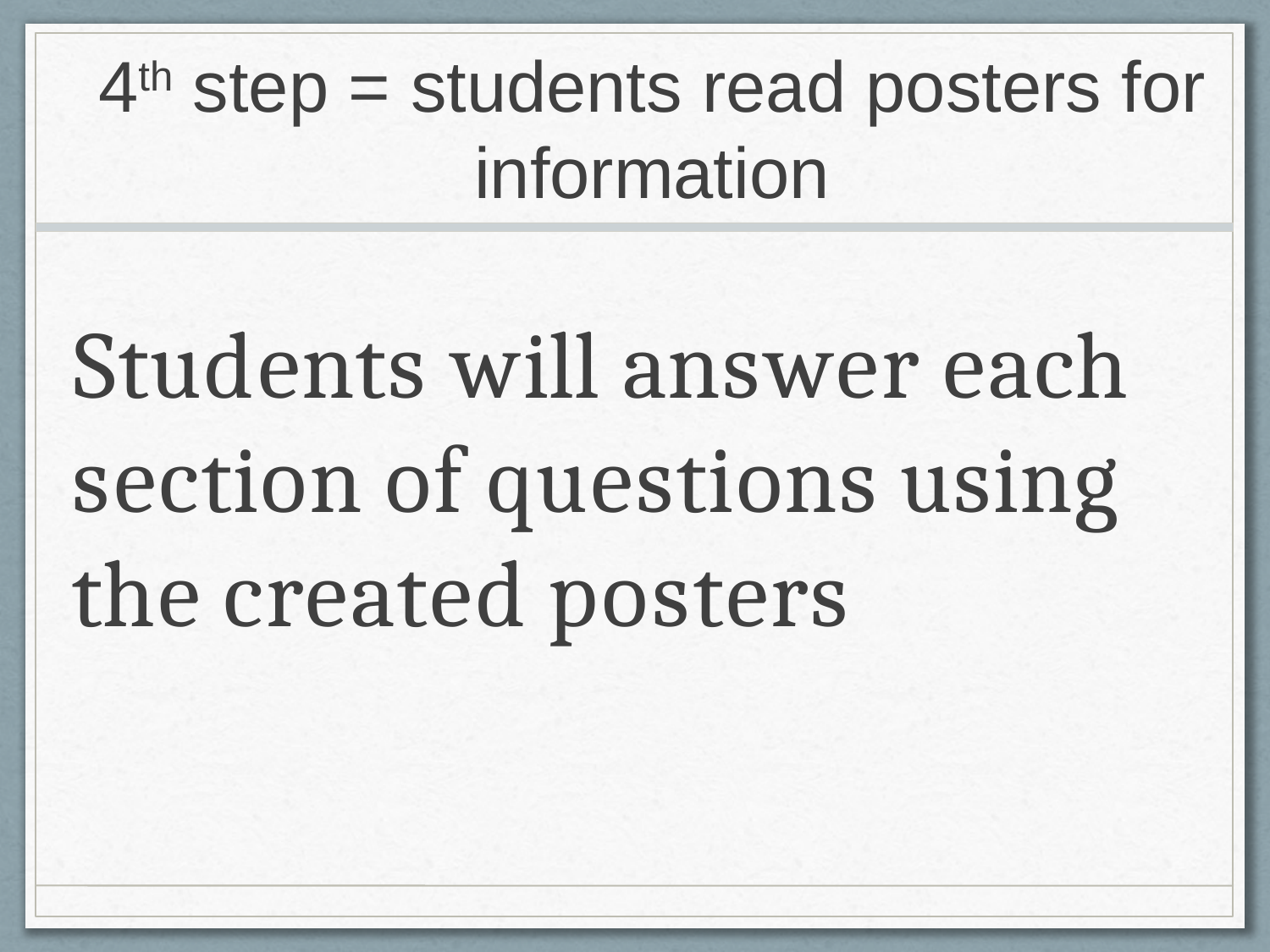

# 4th step = students read posters for information
Students will answer each section of questions using the created posters